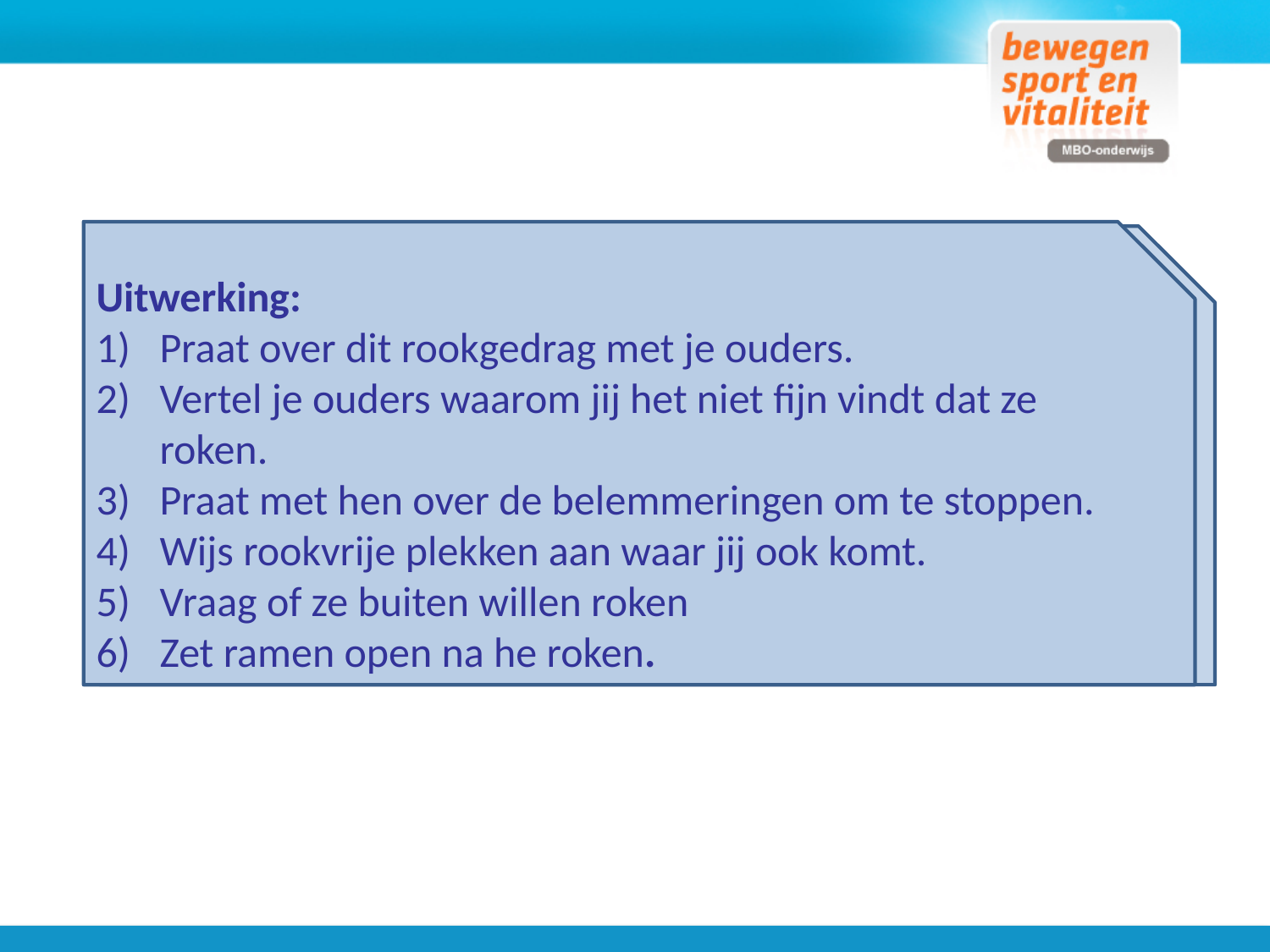

Uitwerking:
Praat over dit rookgedrag met je ouders.
Vertel je ouders waarom jij het niet fijn vindt dat ze roken.
Praat met hen over de belemmeringen om te stoppen.
Wijs rookvrije plekken aan waar jij ook komt.
Vraag of ze buiten willen roken
Zet ramen open na he roken.
Opdracht:
Mijn ouders roken in huis en in de auto; dat moet stoppen! Maar hoe?

Kom met twee tips om dit te stoppen.